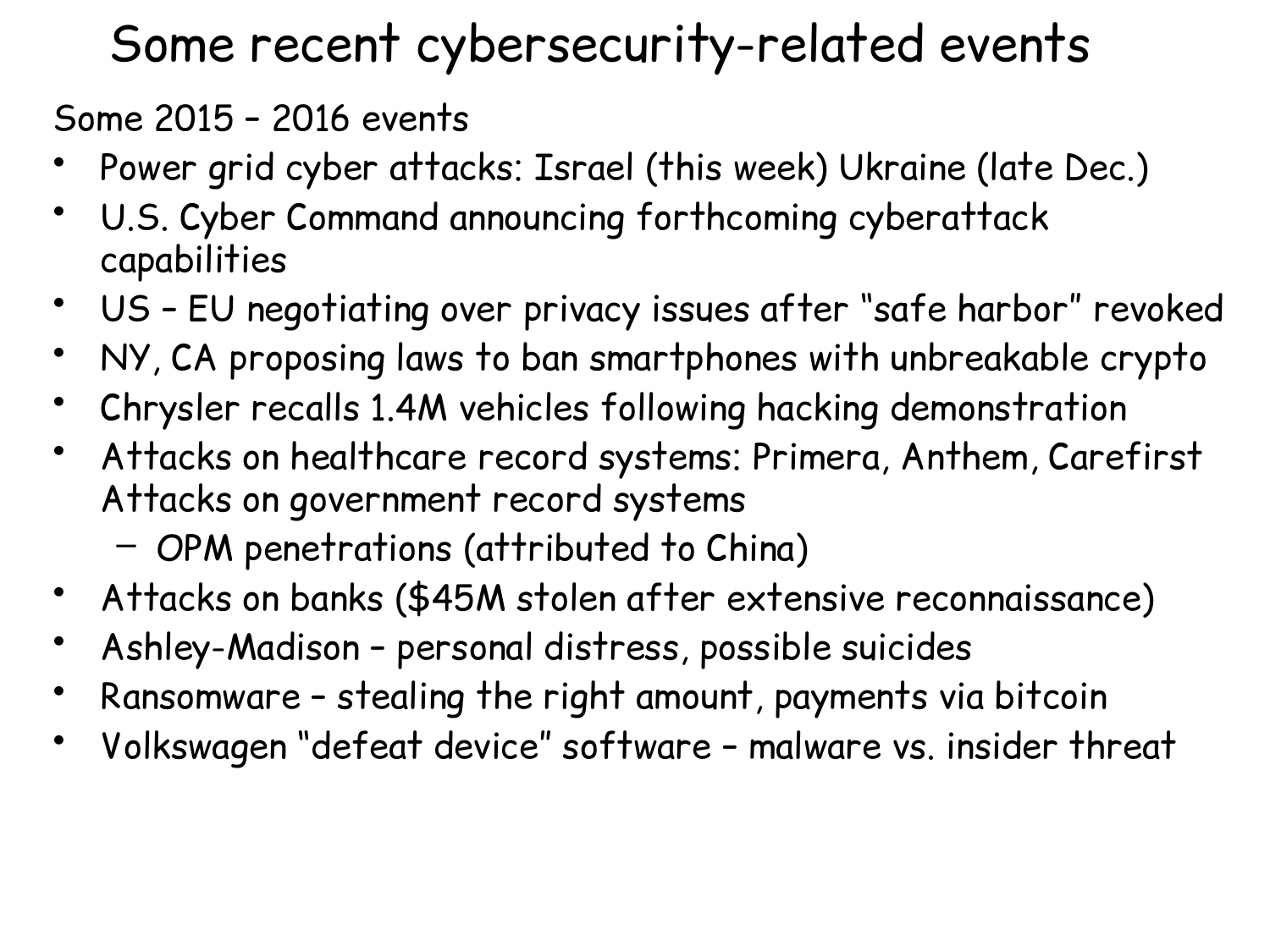

# Some recent cybersecurity-related events
Some 2015 – 2016 events
Power grid cyber attacks: Israel (this week) Ukraine (late Dec.)
U.S. Cyber Command announcing forthcoming cyberattack capabilities
US – EU negotiating over privacy issues after “safe harbor” revoked
NY, CA proposing laws to ban smartphones with unbreakable crypto
Chrysler recalls 1.4M vehicles following hacking demonstration
Attacks on healthcare record systems: Primera, Anthem, Carefirst Attacks on government record systems
OPM penetrations (attributed to China)
Attacks on banks ($45M stolen after extensive reconnaissance)
Ashley-Madison – personal distress, possible suicides
Ransomware – stealing the right amount, payments via bitcoin
Volkswagen “defeat device” software – malware vs. insider threat